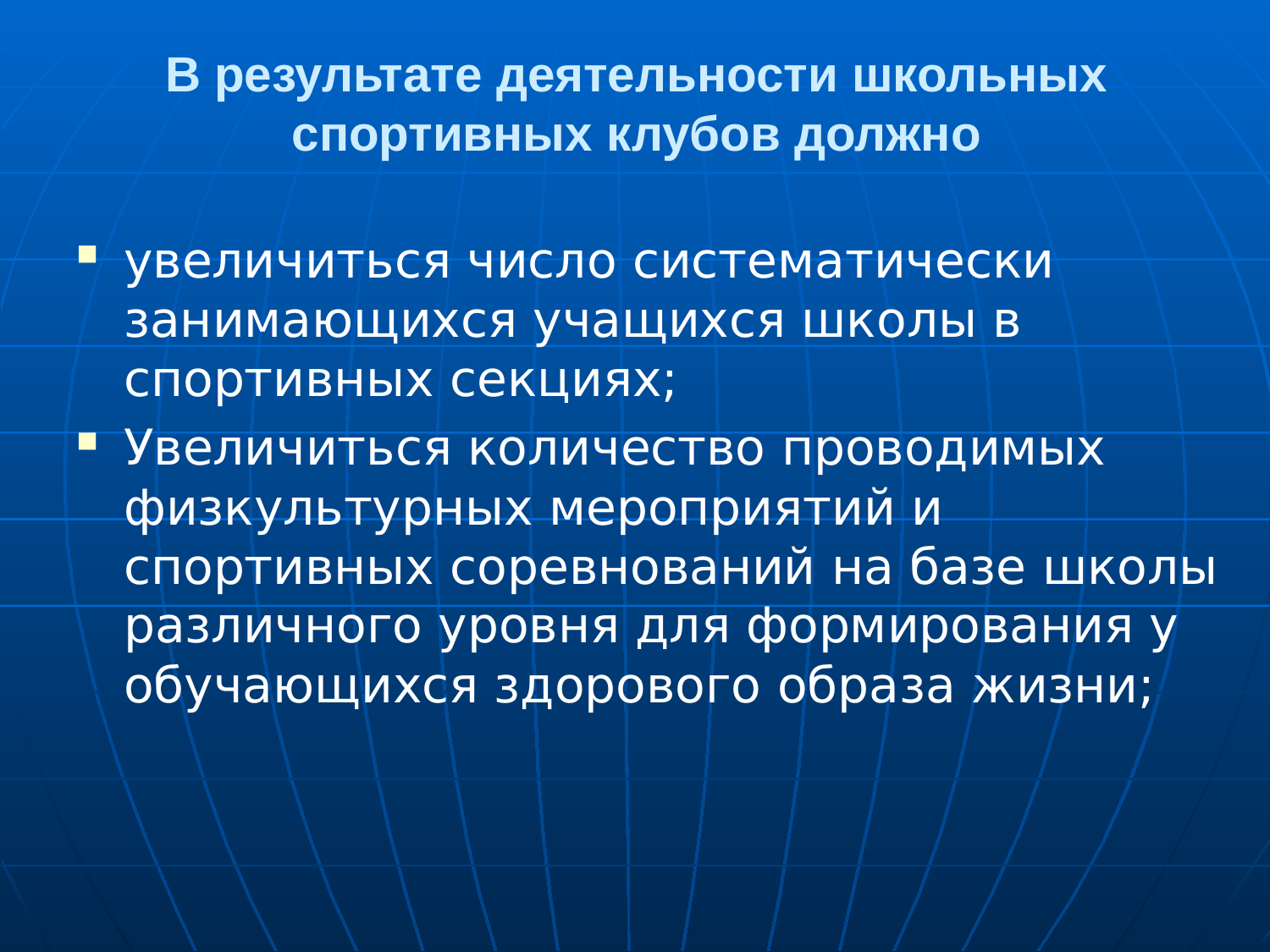

# В результате деятельности школьных спортивных клубов должно
увеличиться число систематически занимающихся учащихся школы в спортивных секциях;
Увеличиться количество проводимых физкультурных мероприятий и спортивных соревнований на базе школы различного уровня для формирования у обучающихся здорового образа жизни;